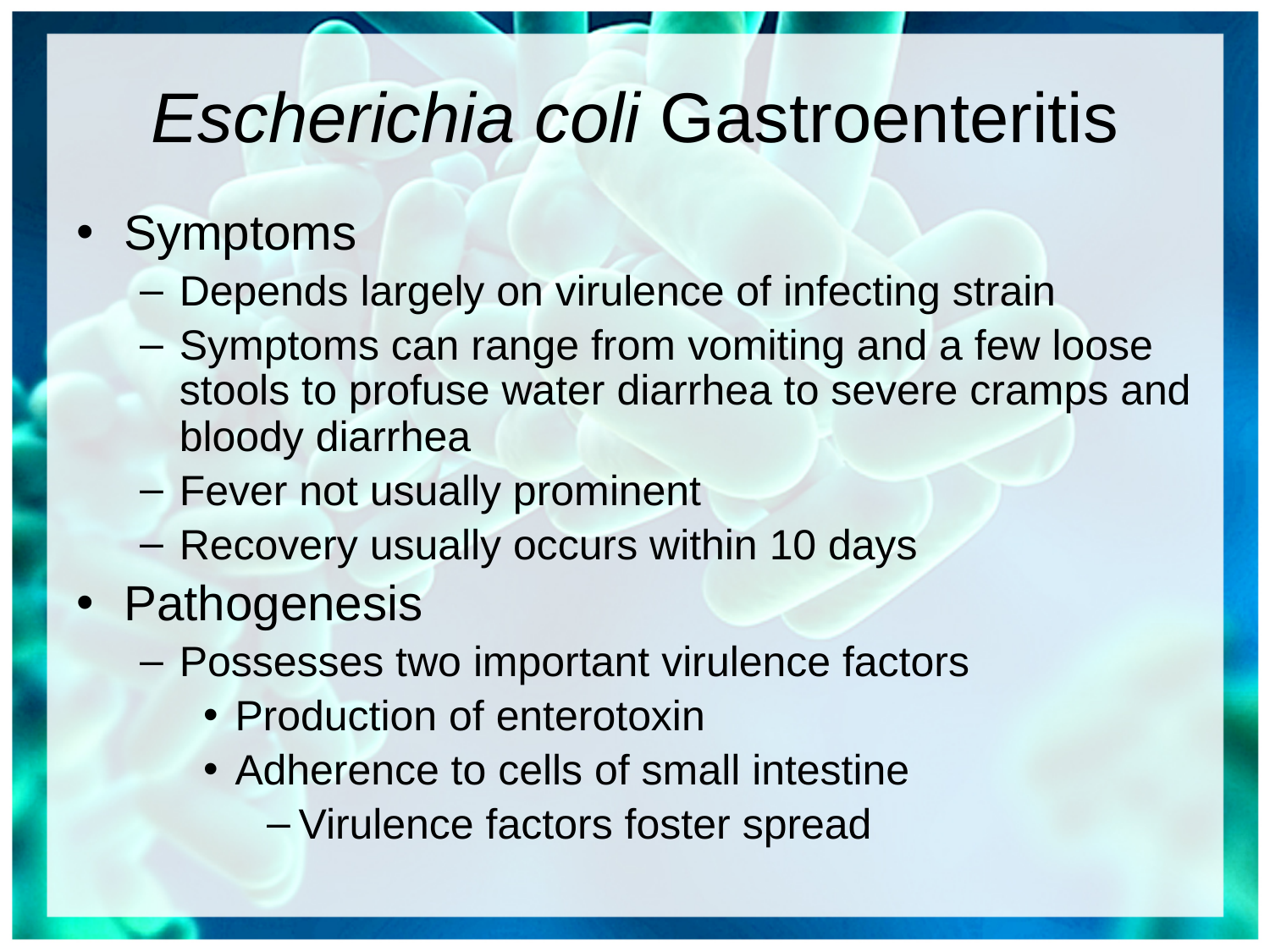

# Escherichia coli Gastroenteritis
Symptoms
Depends largely on virulence of infecting strain
Symptoms can range from vomiting and a few loose stools to profuse water diarrhea to severe cramps and bloody diarrhea
Fever not usually prominent
Recovery usually occurs within 10 days
Pathogenesis
Possesses two important virulence factors
Production of enterotoxin
Adherence to cells of small intestine
Virulence factors foster spread